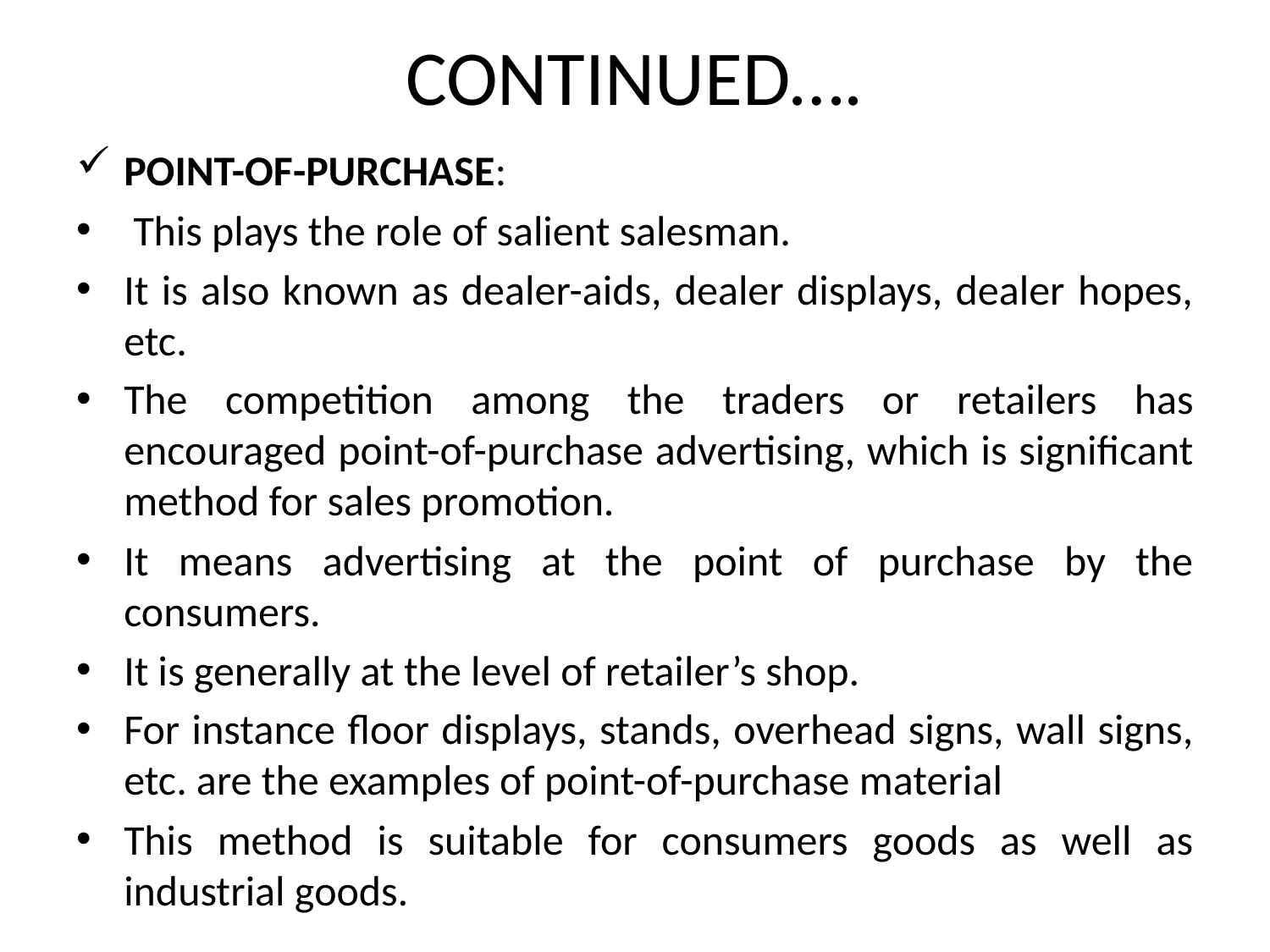

# CONTINUED….
POINT-OF-PURCHASE:
 This plays the role of salient salesman.
It is also known as dealer-aids, dealer displays, dealer hopes, etc.
The competition among the traders or retailers has encouraged point-of-purchase advertising, which is significant method for sales promotion.
It means advertising at the point of purchase by the consumers.
It is generally at the level of retailer’s shop.
For instance floor displays, stands, overhead signs, wall signs, etc. are the examples of point-of-purchase material
This method is suitable for consumers goods as well as industrial goods.